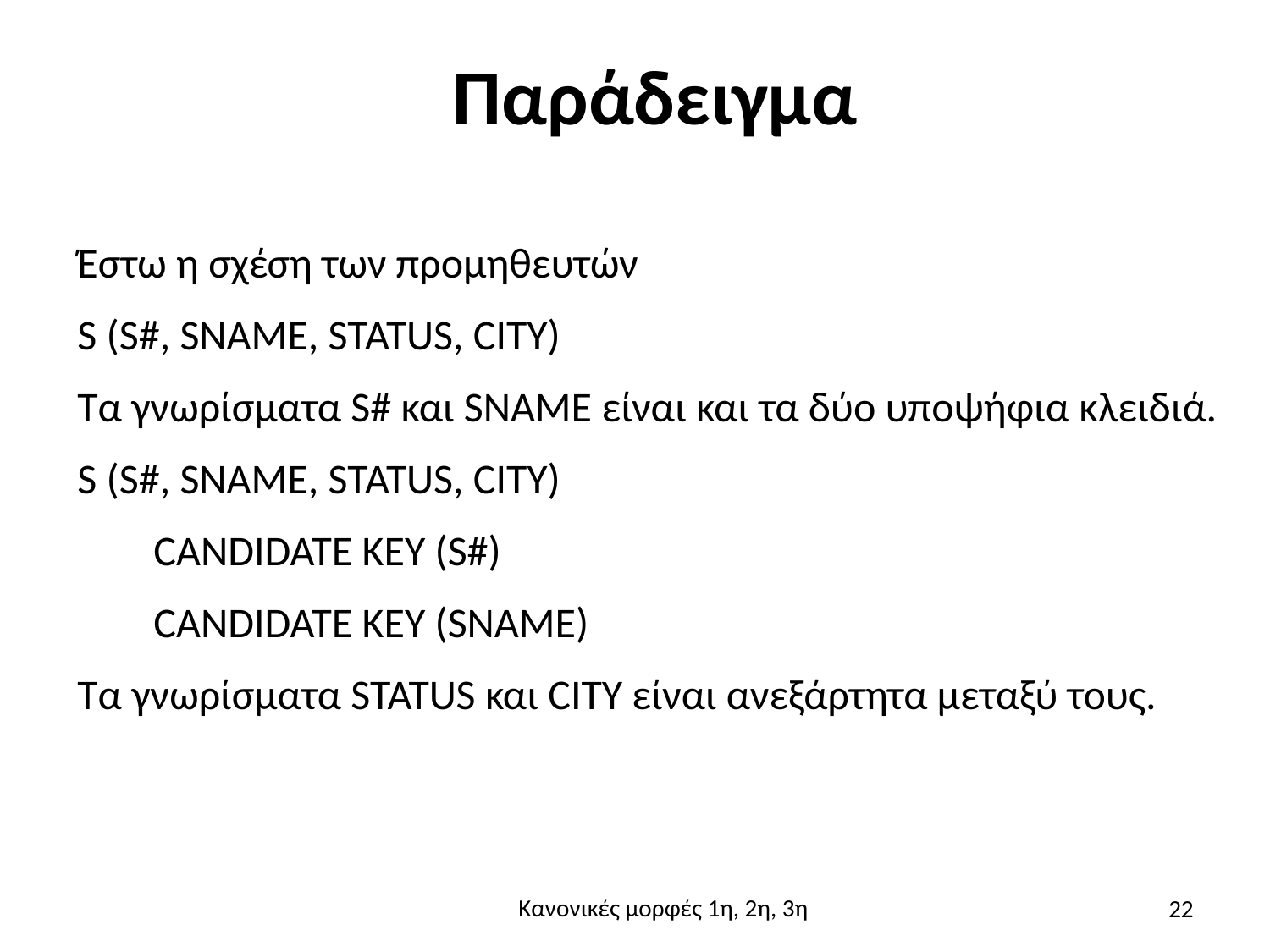

# Παράδειγμα
Έστω η σχέση των προμηθευτών
S (S#, SNAME, STATUS, CITY)
Τα γνωρίσματα S# και SNAME είναι και τα δύο υποψήφια κλειδιά.
S (S#, SNAME, STATUS, CITY)
        CANDIDATE KEY (S#)
        CANDIDATE KEY (SNAME)
Τα γνωρίσματα STATUS και CITY είναι ανεξάρτητα μεταξύ τους.
22
Κανονικές μορφές 1η, 2η, 3η